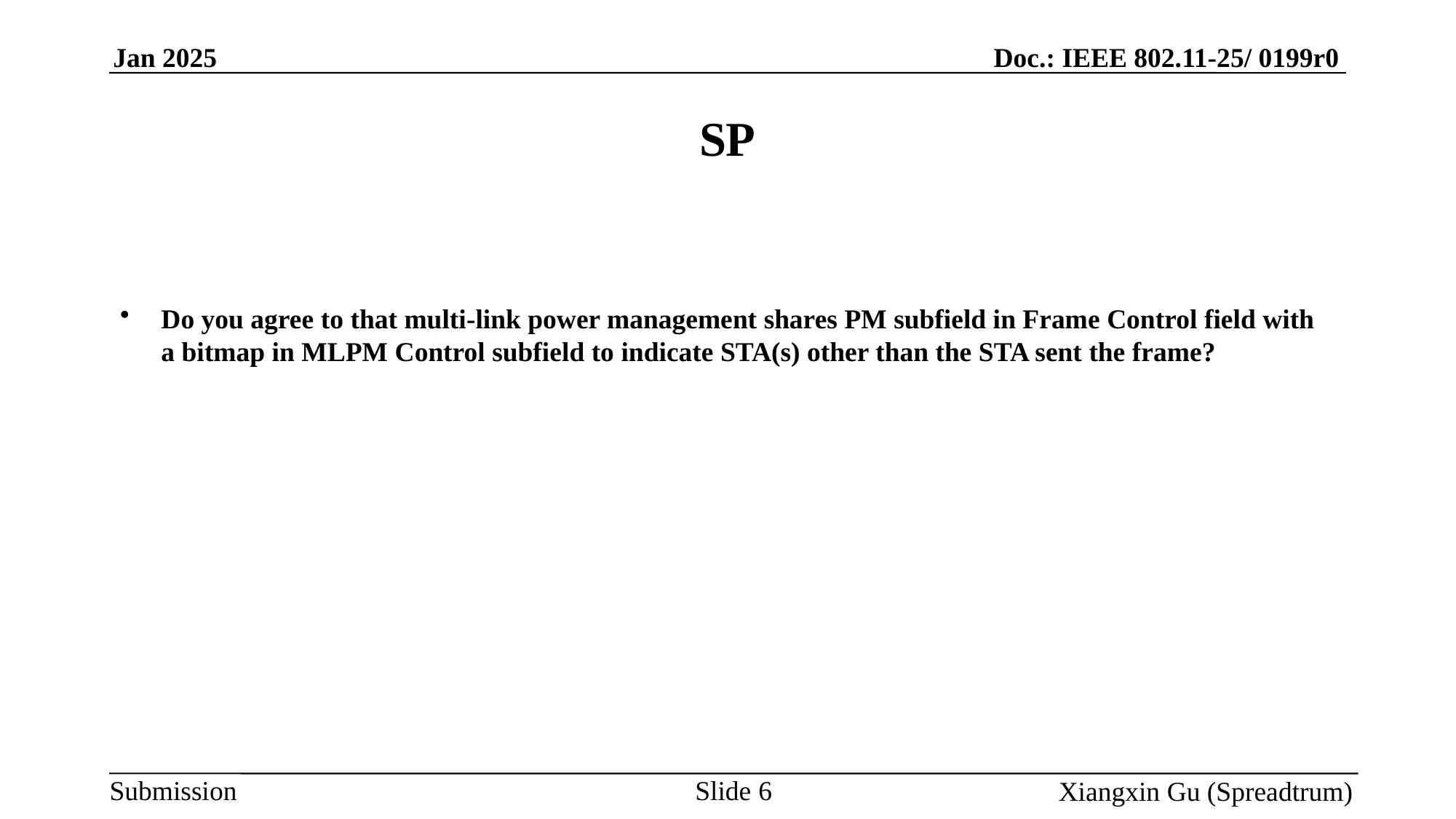

# SP
Do you agree to that multi-link power management shares PM subfield in Frame Control field with a bitmap in MLPM Control subfield to indicate STA(s) other than the STA sent the frame?

Slide 6
Xiangxin Gu (Spreadtrum)